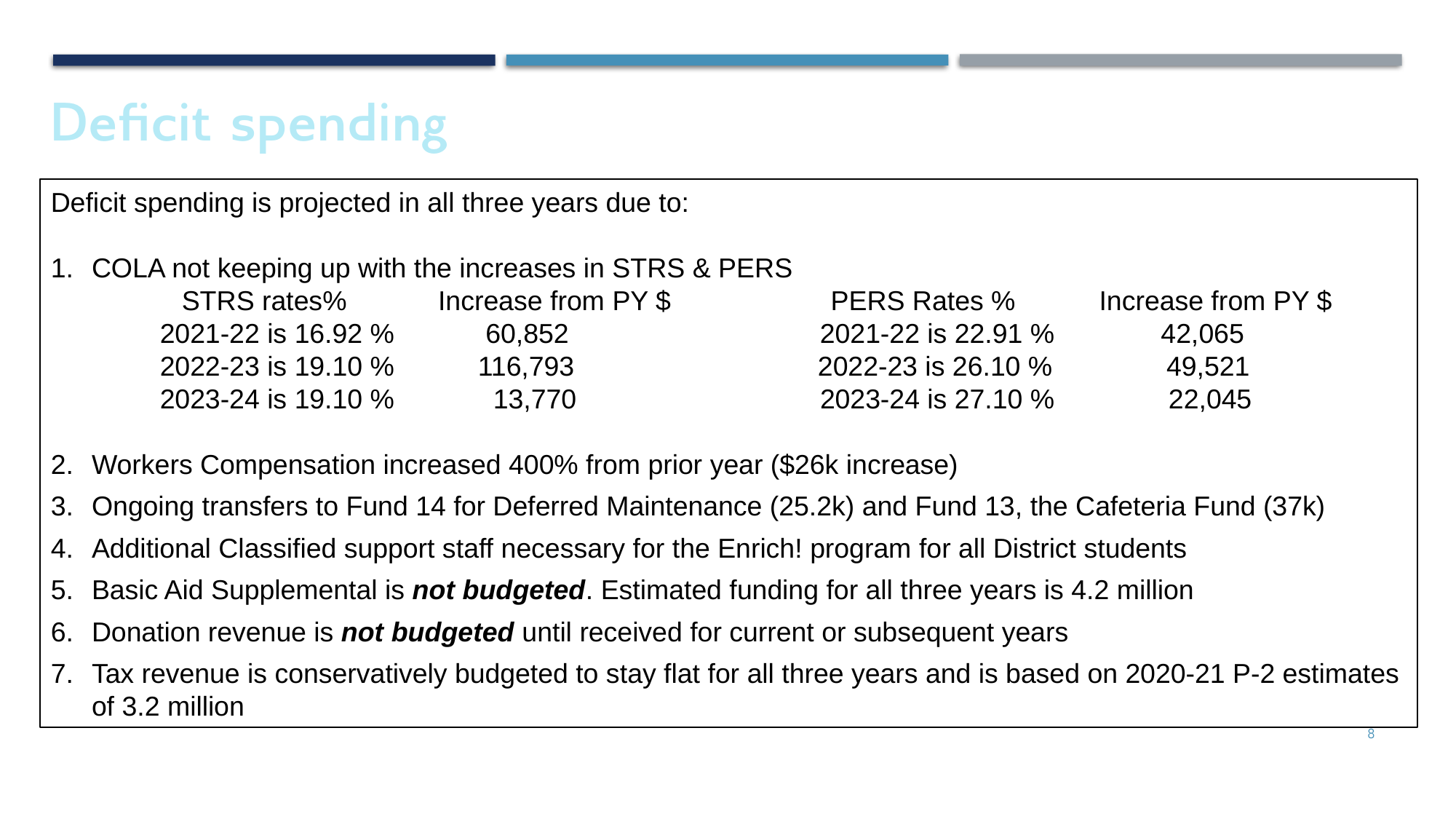

Deficit spending
Deficit spending is projected in all three years due to:

COLA not keeping up with the increases in STRS & PERS
          STRS rates%            Increase from PY $                     PERS Rates %           Increase from PY $
2021-22 is 16.92 %            60,852                                 2021-22 is 22.91 %              42,065
2022-23 is 19.10 %           116,793                                2022-23 is 26.10 %               49,521
2023-24 is 19.10 %             13,770                                2023-24 is 27.10 %               22,045

Workers Compensation increased 400% from prior year ($26k increase)
Ongoing transfers to Fund 14 for Deferred Maintenance (25.2k) and Fund 13, the Cafeteria Fund (37k)
Additional Classified support staff necessary for the Enrich! program for all District students
Basic Aid Supplemental is not budgeted. Estimated funding for all three years is 4.2 million
Donation revenue is not budgeted until received for current or subsequent years
Tax revenue is conservatively budgeted to stay flat for all three years and is based on 2020-21 P-2 estimates of 3.2 million
8